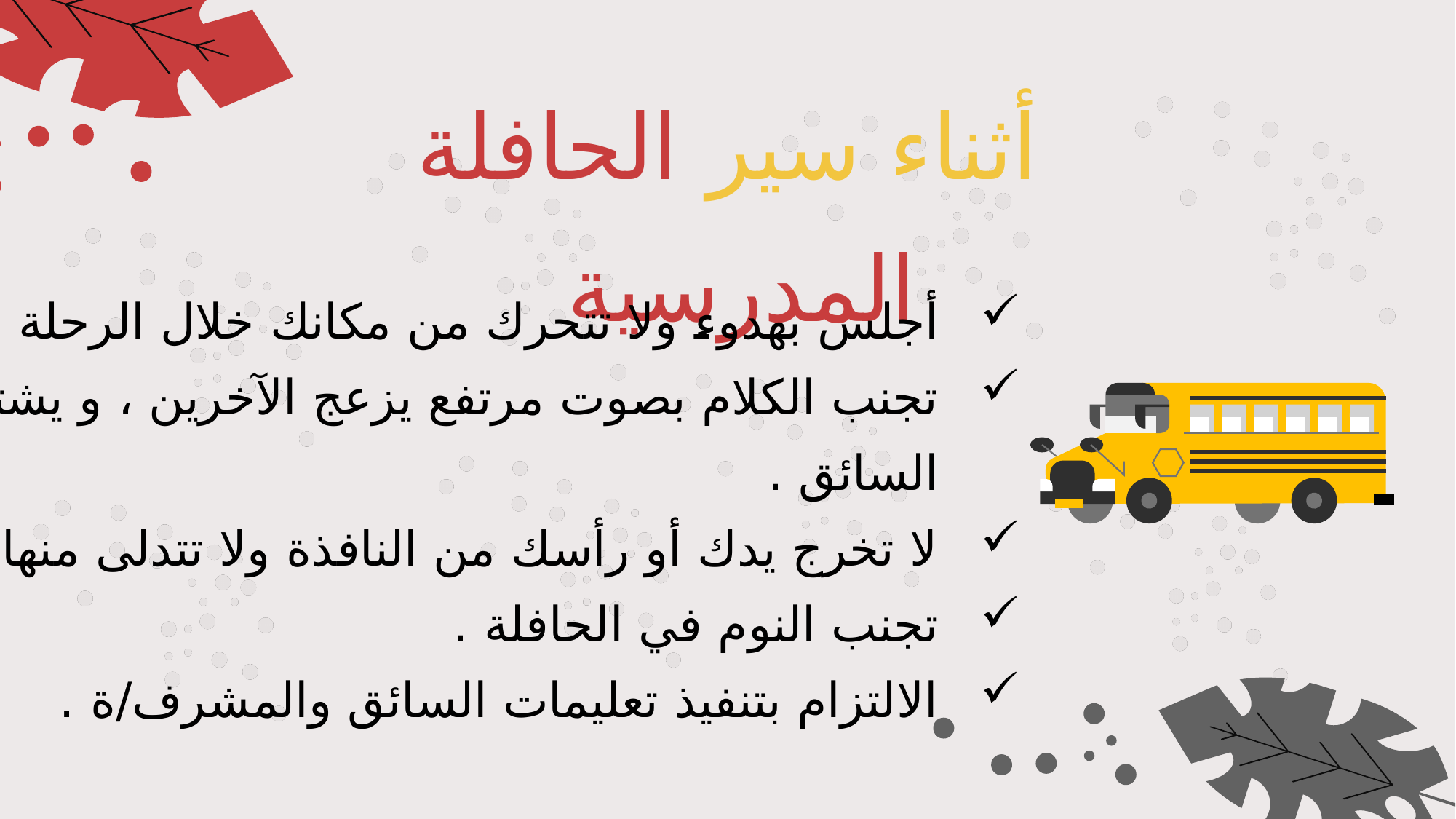

أثناء سير الحافلة المدرسية
أجلس بهدوء ولا تتحرك من مكانك خلال الرحلة .
تجنب الكلام بصوت مرتفع يزعج الآخرين ، و يشتت السائق .
لا تخرج يدك أو رأسك من النافذة ولا تتدلى منها .
تجنب النوم في الحافلة .
الالتزام بتنفيذ تعليمات السائق والمشرف/ة .